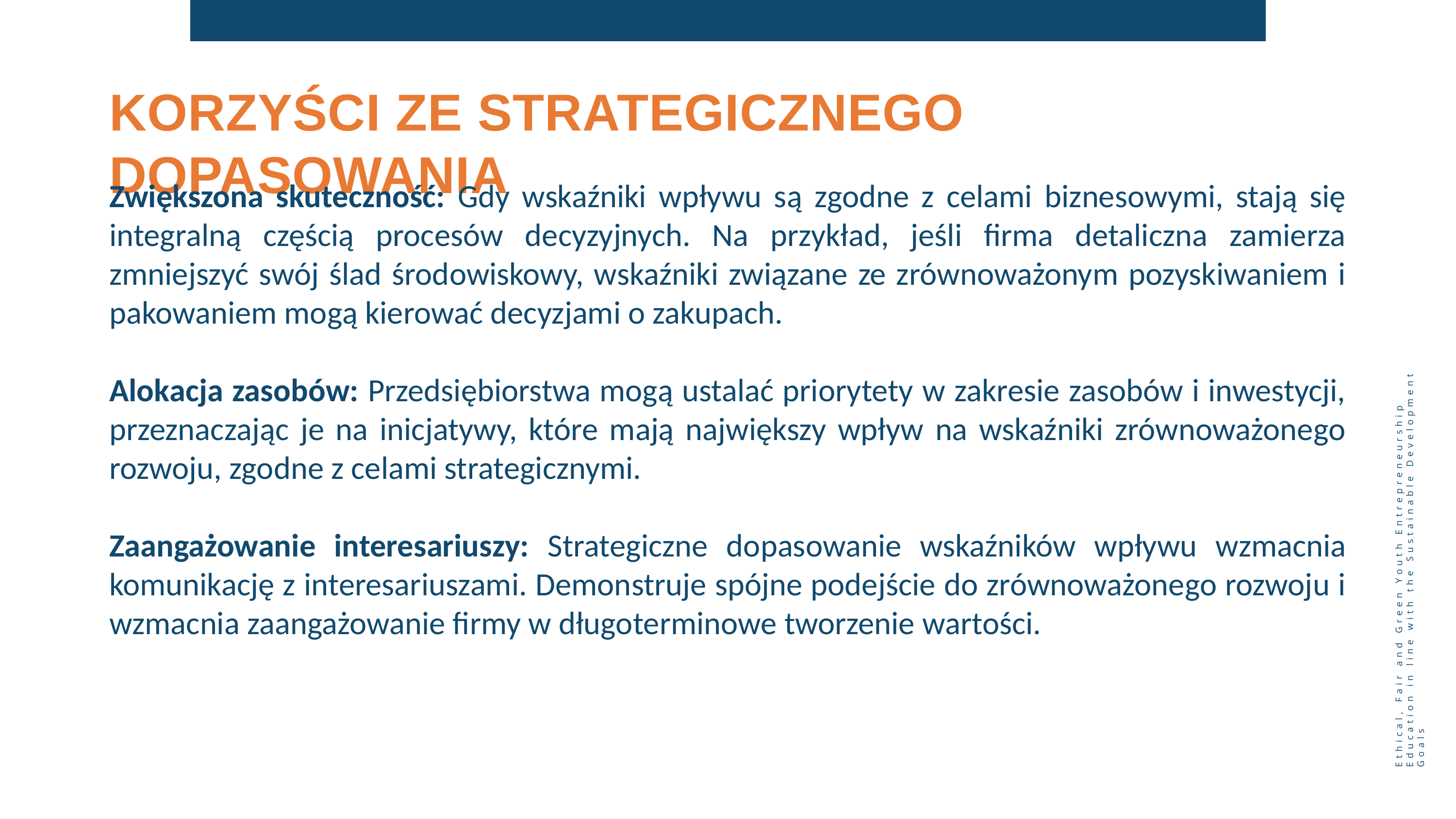

KORZYŚCI ZE STRATEGICZNEGO DOPASOWANIA
Zwiększona skuteczność: Gdy wskaźniki wpływu są zgodne z celami biznesowymi, stają się integralną częścią procesów decyzyjnych. Na przykład, jeśli firma detaliczna zamierza zmniejszyć swój ślad środowiskowy, wskaźniki związane ze zrównoważonym pozyskiwaniem i pakowaniem mogą kierować decyzjami o zakupach.

Alokacja zasobów: Przedsiębiorstwa mogą ustalać priorytety w zakresie zasobów i inwestycji, przeznaczając je na inicjatywy, które mają największy wpływ na wskaźniki zrównoważonego rozwoju, zgodne z celami strategicznymi.

Zaangażowanie interesariuszy: Strategiczne dopasowanie wskaźników wpływu wzmacnia komunikację z interesariuszami. Demonstruje spójne podejście do zrównoważonego rozwoju i wzmacnia zaangażowanie firmy w długoterminowe tworzenie wartości.
Ethical, Fair and Green Youth Entrepreneurship Education in line with the Sustainable Development Goals